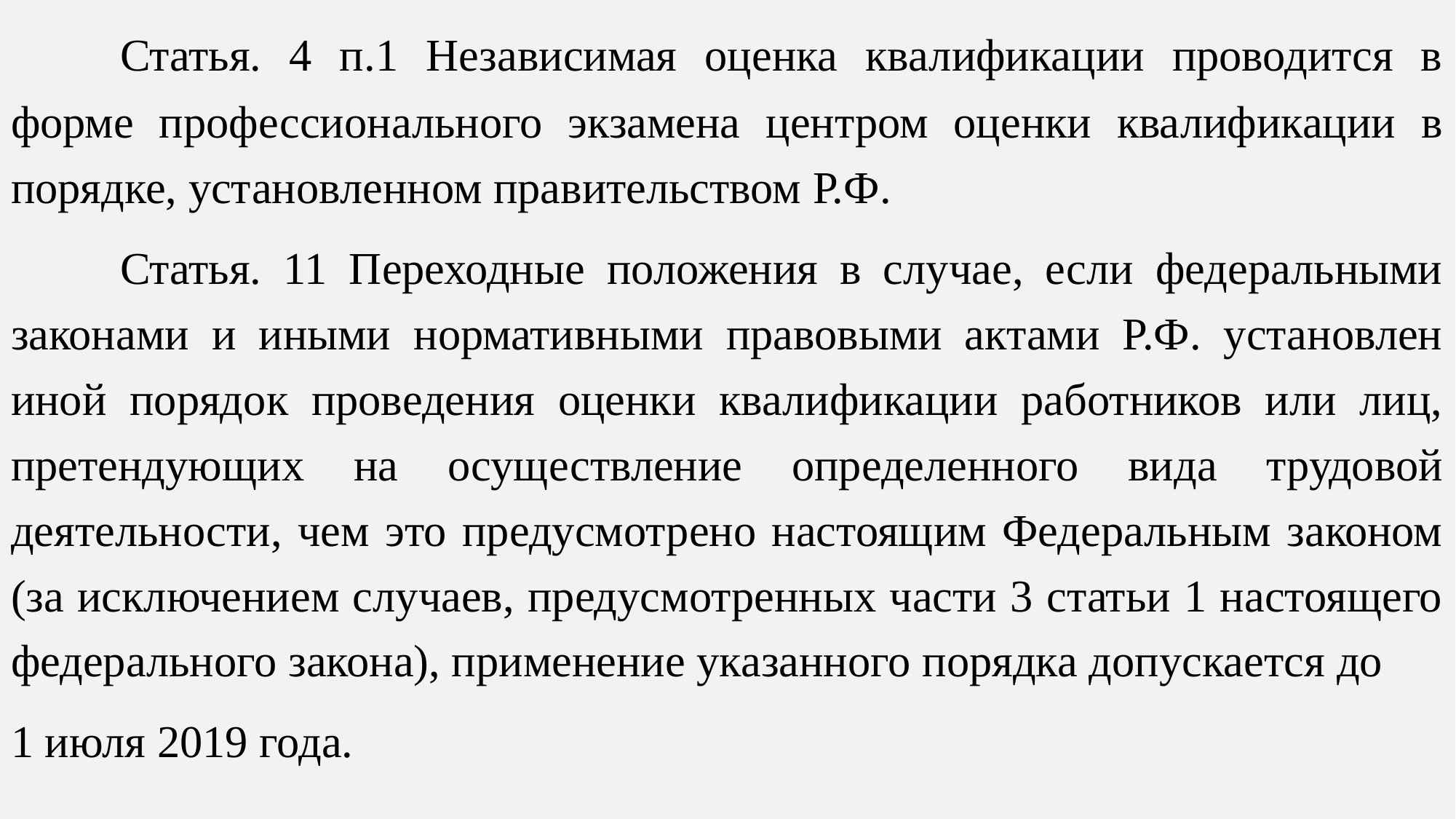

Статья. 4 п.1 Независимая оценка квалификации проводится в форме профессионального экзамена центром оценки квалификации в порядке, установленном правительством Р.Ф.
	Статья. 11 Переходные положения в случае, если федеральными законами и иными нормативными правовыми актами Р.Ф. установлен иной порядок проведения оценки квалификации работников или лиц, претендующих на осуществление определенного вида трудовой деятельности, чем это предусмотрено настоящим Федеральным законом (за исключением случаев, предусмотренных части 3 статьи 1 настоящего федерального закона), применение указанного порядка допускается до
1 июля 2019 года.

15